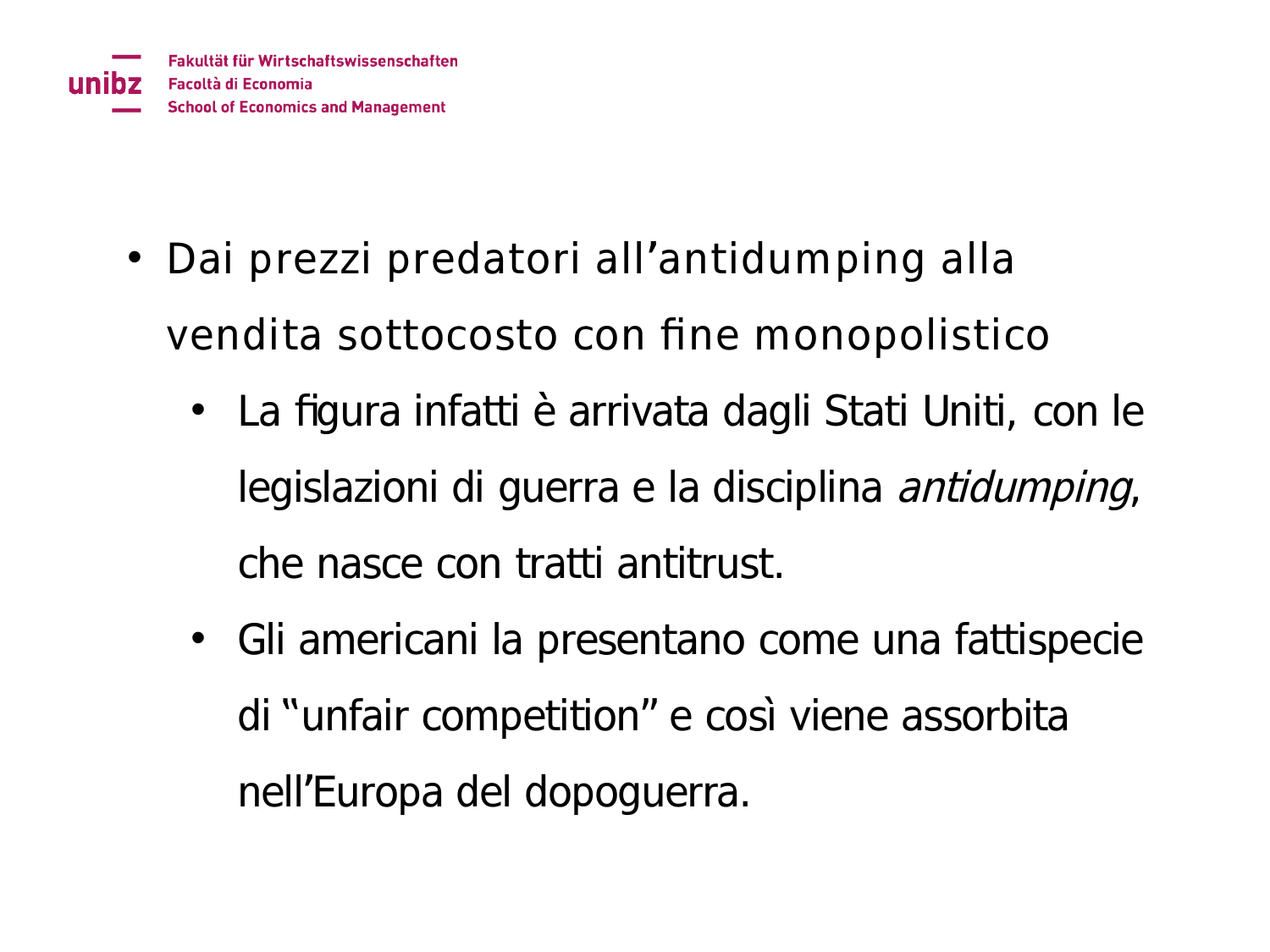

Dai prezzi predatori all’antidumping alla vendita sottocosto con fine monopolistico
La figura infatti è arrivata dagli Stati Uniti, con le legislazioni di guerra e la disciplina antidumping, che nasce con tratti antitrust.
Gli americani la presentano come una fattispecie di “unfair competition” e così viene assorbita nell’Europa del dopoguerra.